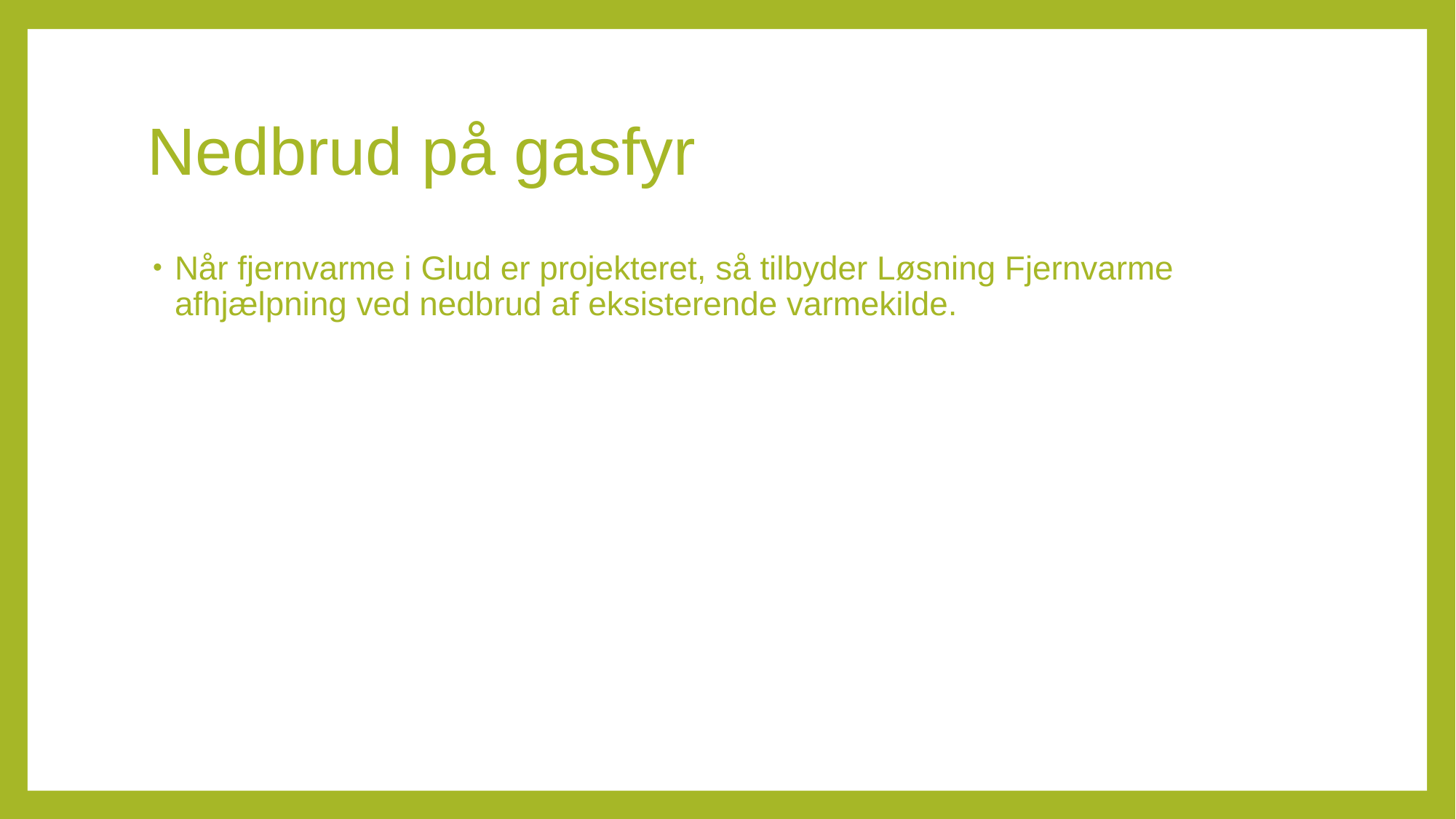

# Nedbrud på gasfyr
Når fjernvarme i Glud er projekteret, så tilbyder Løsning Fjernvarme afhjælpning ved nedbrud af eksisterende varmekilde.